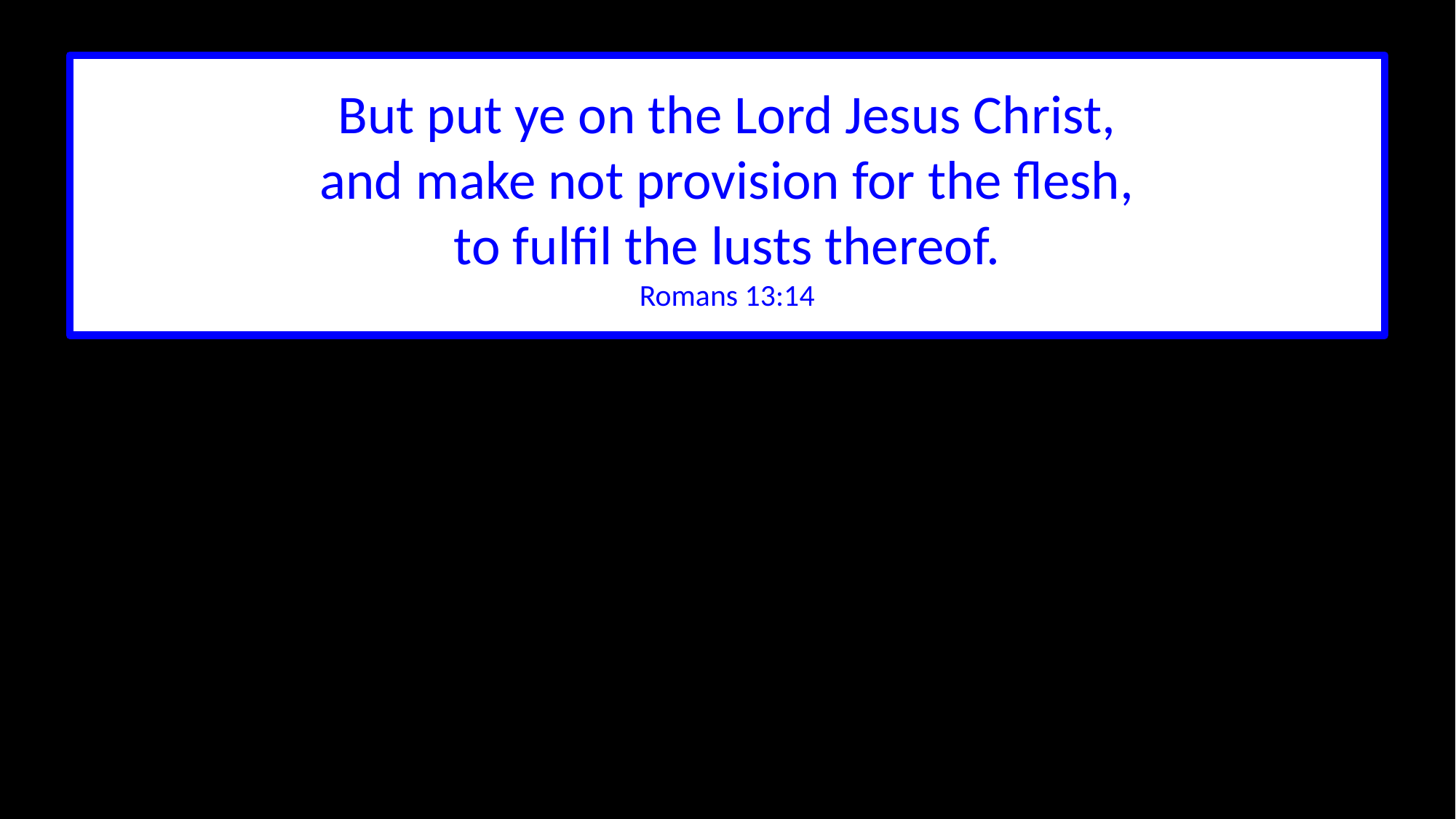

But put ye on the Lord Jesus Christ,
and make not provision for the flesh,
to fulfil the lusts thereof.
Romans 13:14